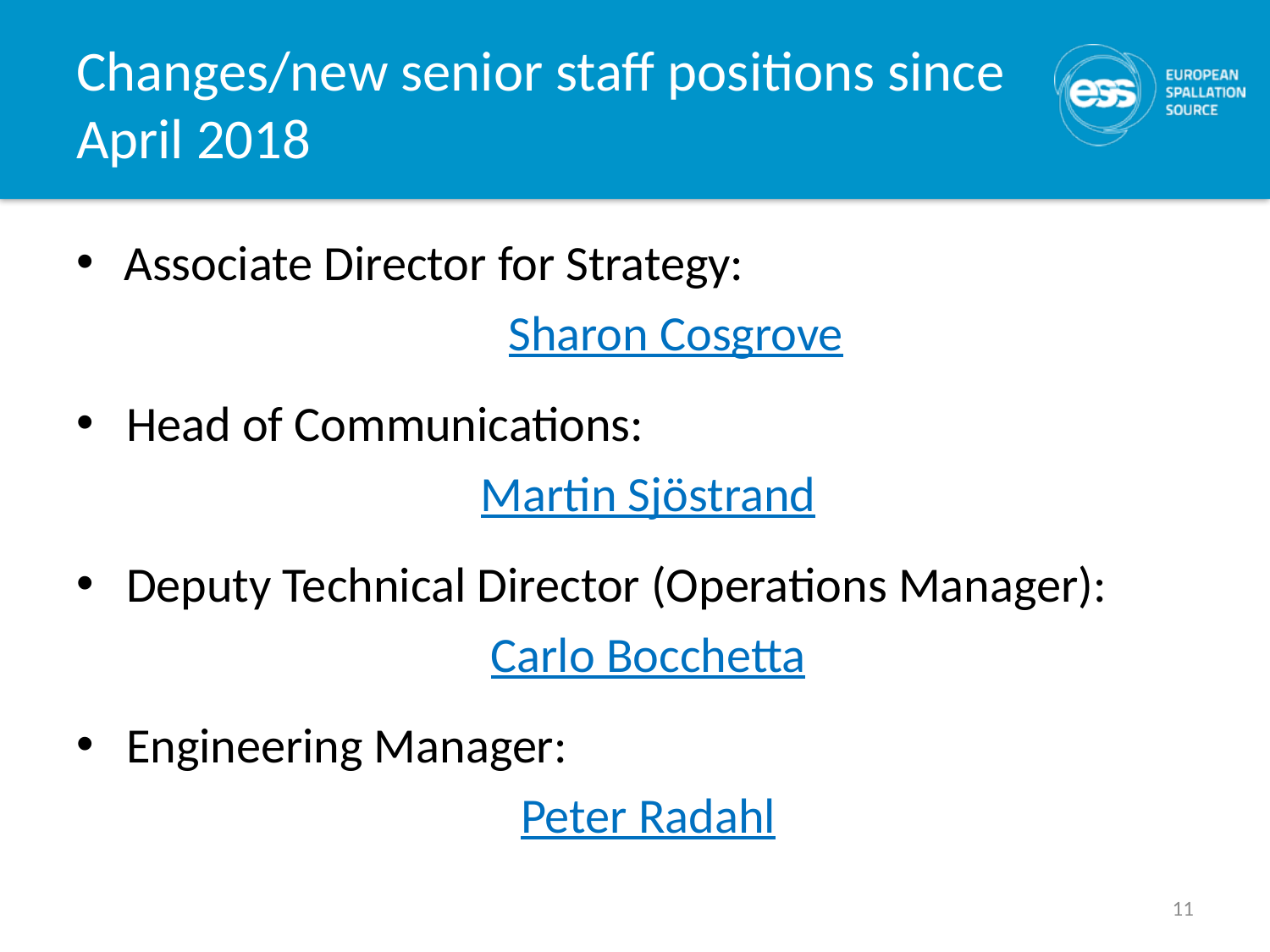

# Changes/new senior staff positions since April 2018
Associate Director for Strategy:
Sharon Cosgrove
Head of Communications:
Martin Sjöstrand
Deputy Technical Director (Operations Manager):
Carlo Bocchetta
Engineering Manager:
Peter Radahl

11